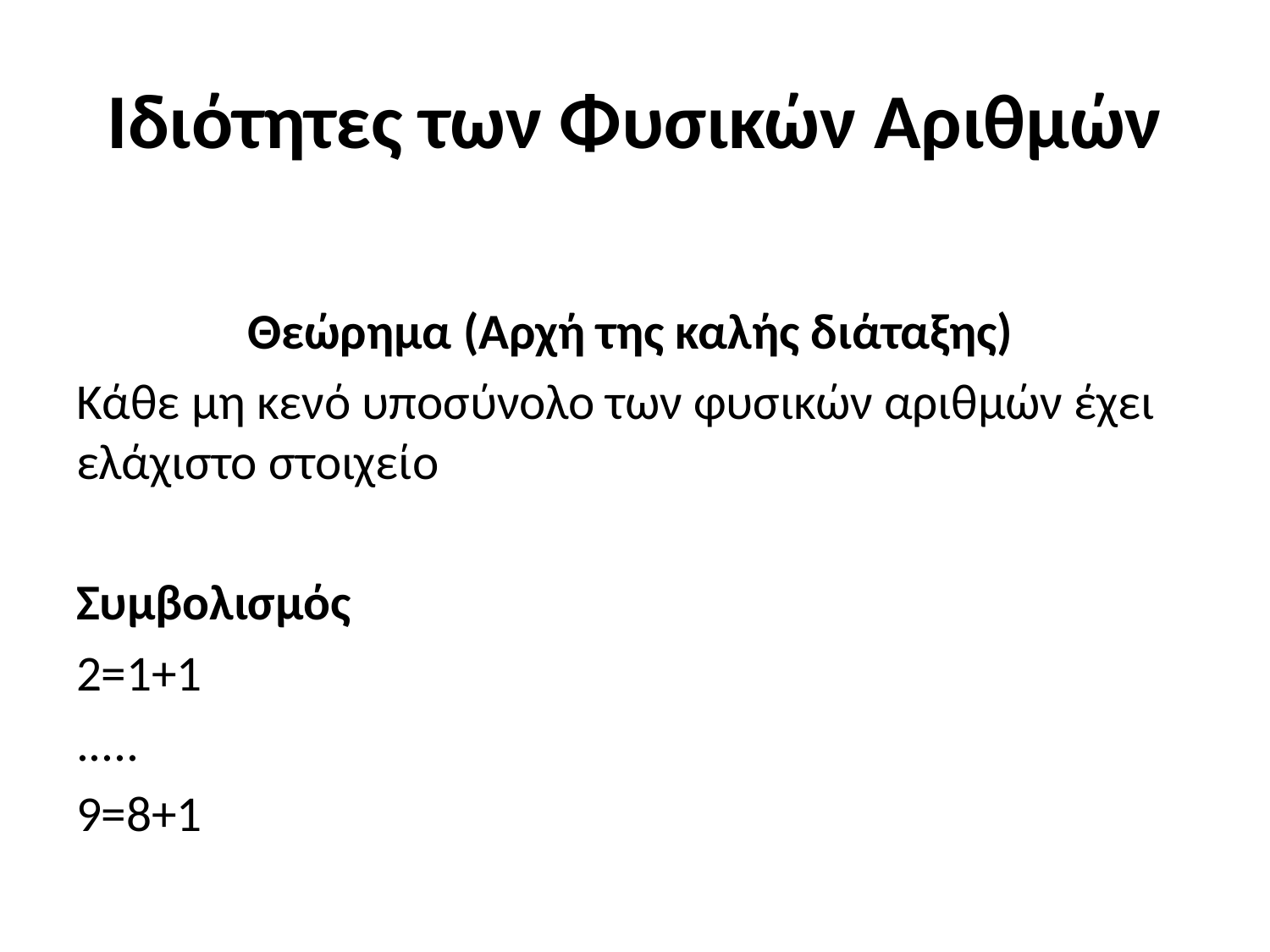

# Ιδιότητες των Φυσικών Αριθμών

               Θεώρημα (Αρχή της καλής διάταξης)
Κάθε μη κενό υποσύνολο των φυσικών αριθμών έχει ελάχιστο στοιχείο

Συμβολισμός
2=1+1
.....
9=8+1